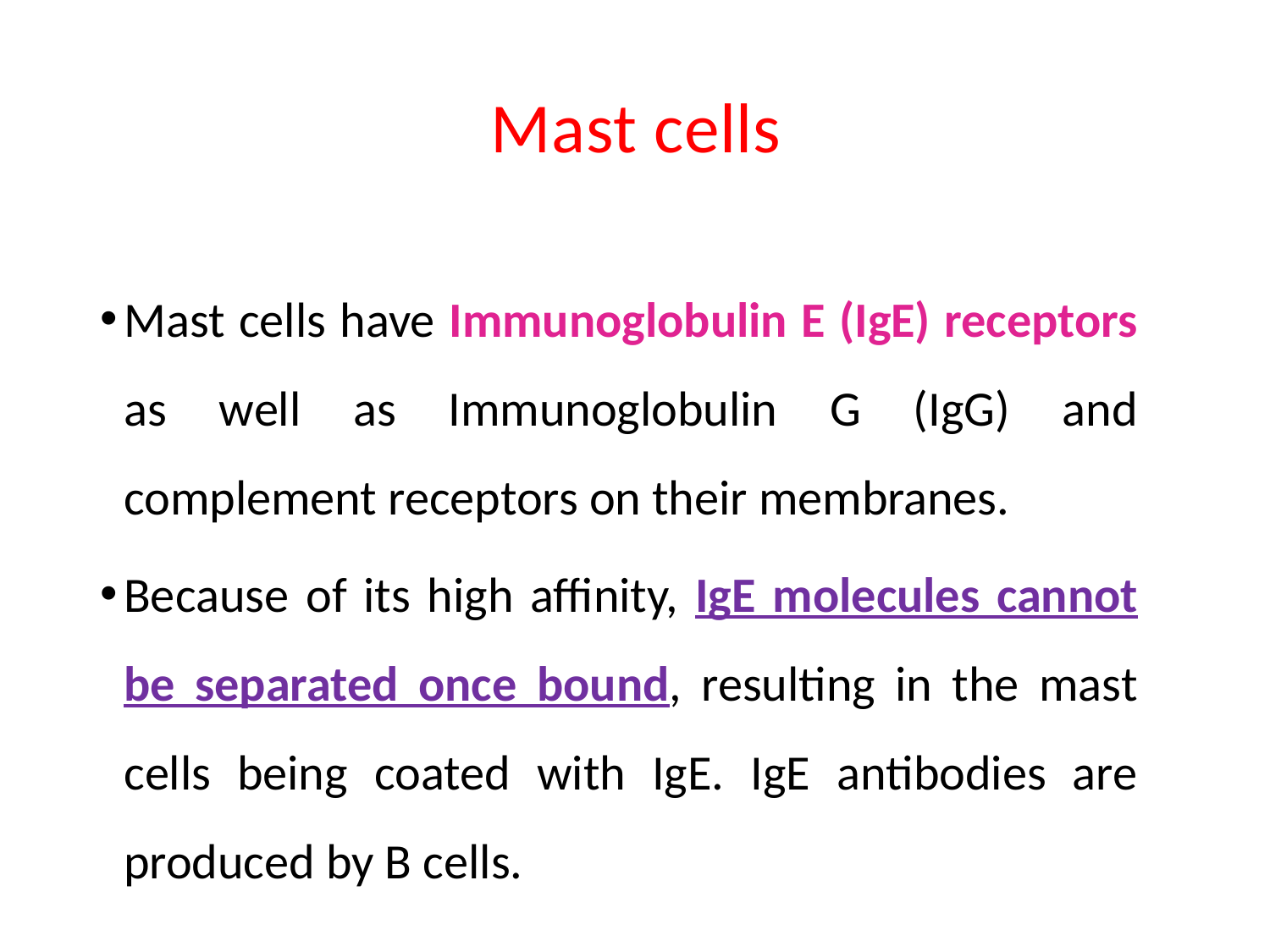

# Mast cells
Mast cells have Immunoglobulin E (IgE) receptors as well as Immunoglobulin G (IgG) and complement receptors on their membranes.
Because of its high affinity, IgE molecules cannot be separated once bound, resulting in the mast cells being coated with IgE. IgE antibodies are produced by B cells.